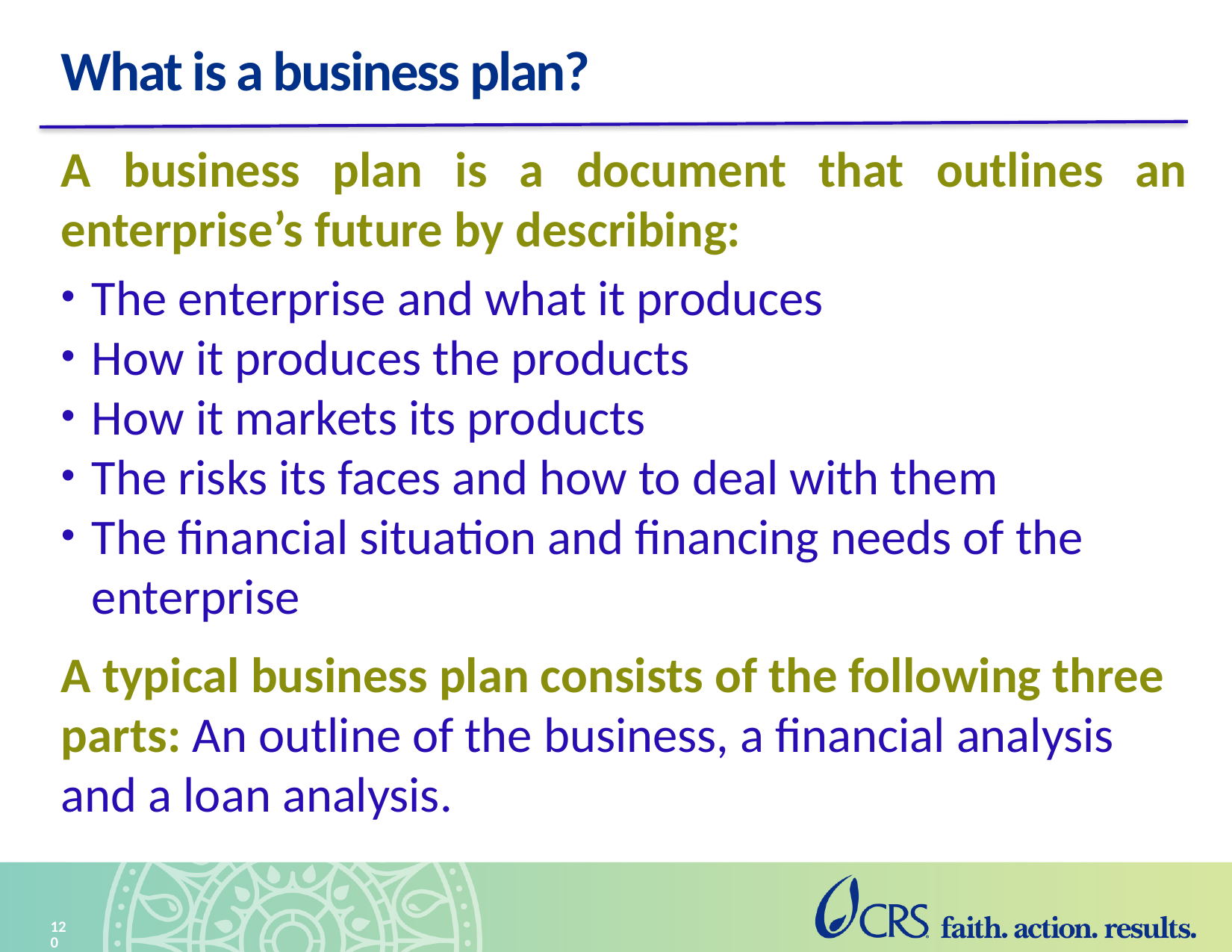

# What is a business plan?
A business plan is a document that outlines an enterprise’s future by describing:
The enterprise and what it produces
How it produces the products
How it markets its products
The risks its faces and how to deal with them
The financial situation and financing needs of the enterprise
A typical business plan consists of the following three parts: An outline of the business, a financial analysis and a loan analysis.
120